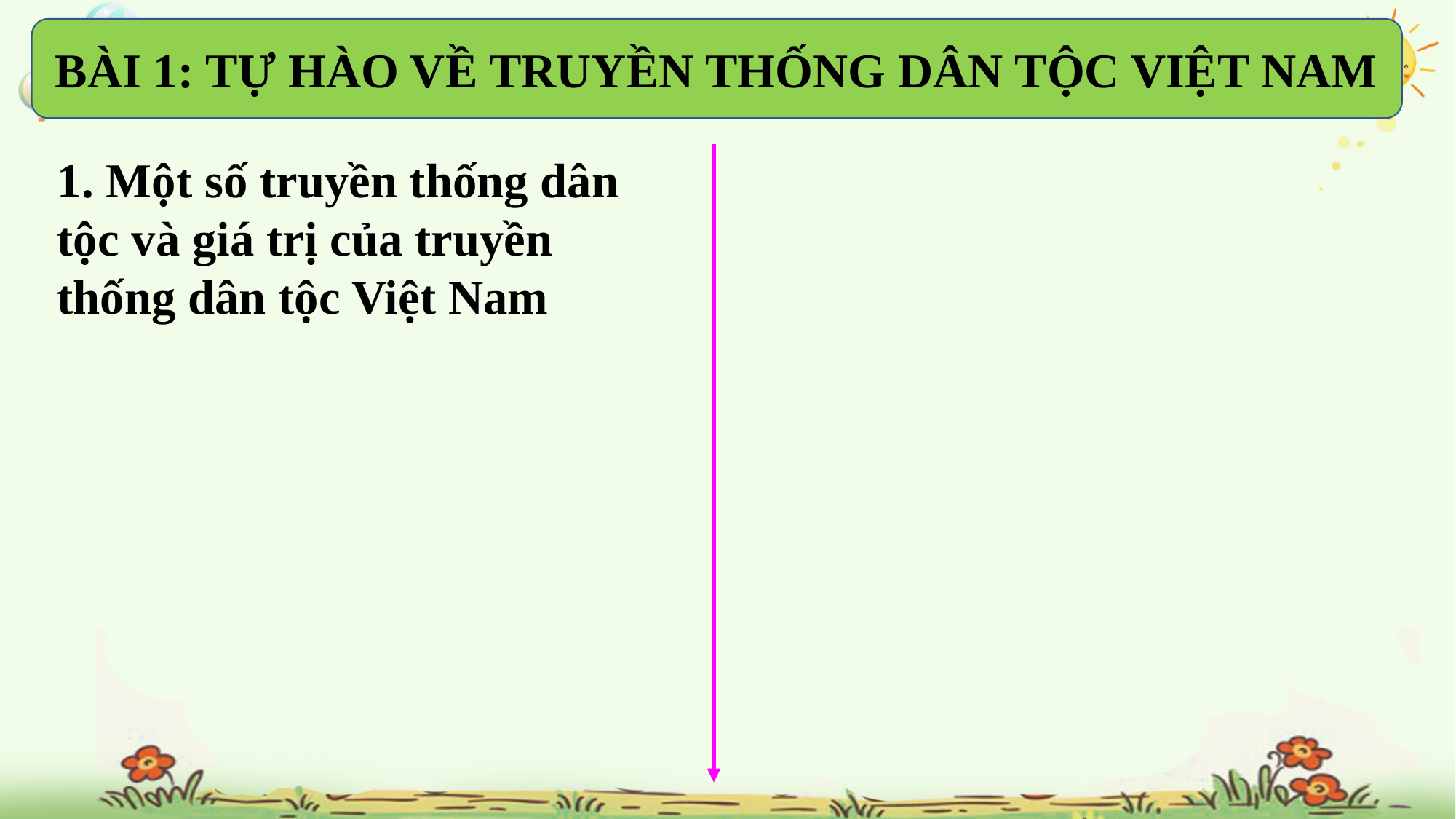

BÀI 1: TỰ HÀO VỀ TRUYỀN THỐNG DÂN TỘC VIỆT NAM
1. Một số truyền thống dân tộc và giá trị của truyền thống dân tộc Việt Nam